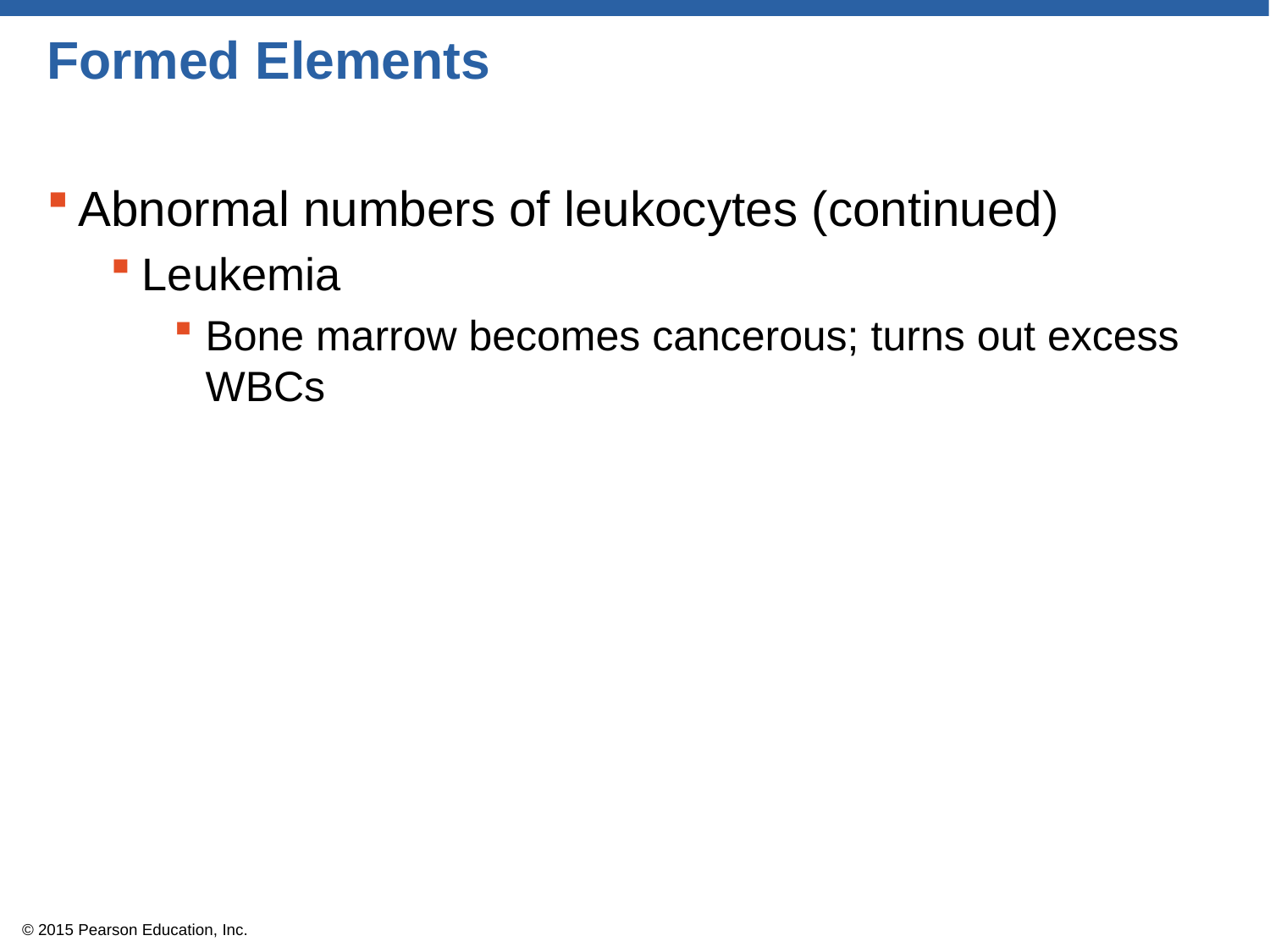

# Formed Elements
Abnormal numbers of leukocytes (continued)
Leukemia
Bone marrow becomes cancerous; turns out excess WBCs
© 2015 Pearson Education, Inc.